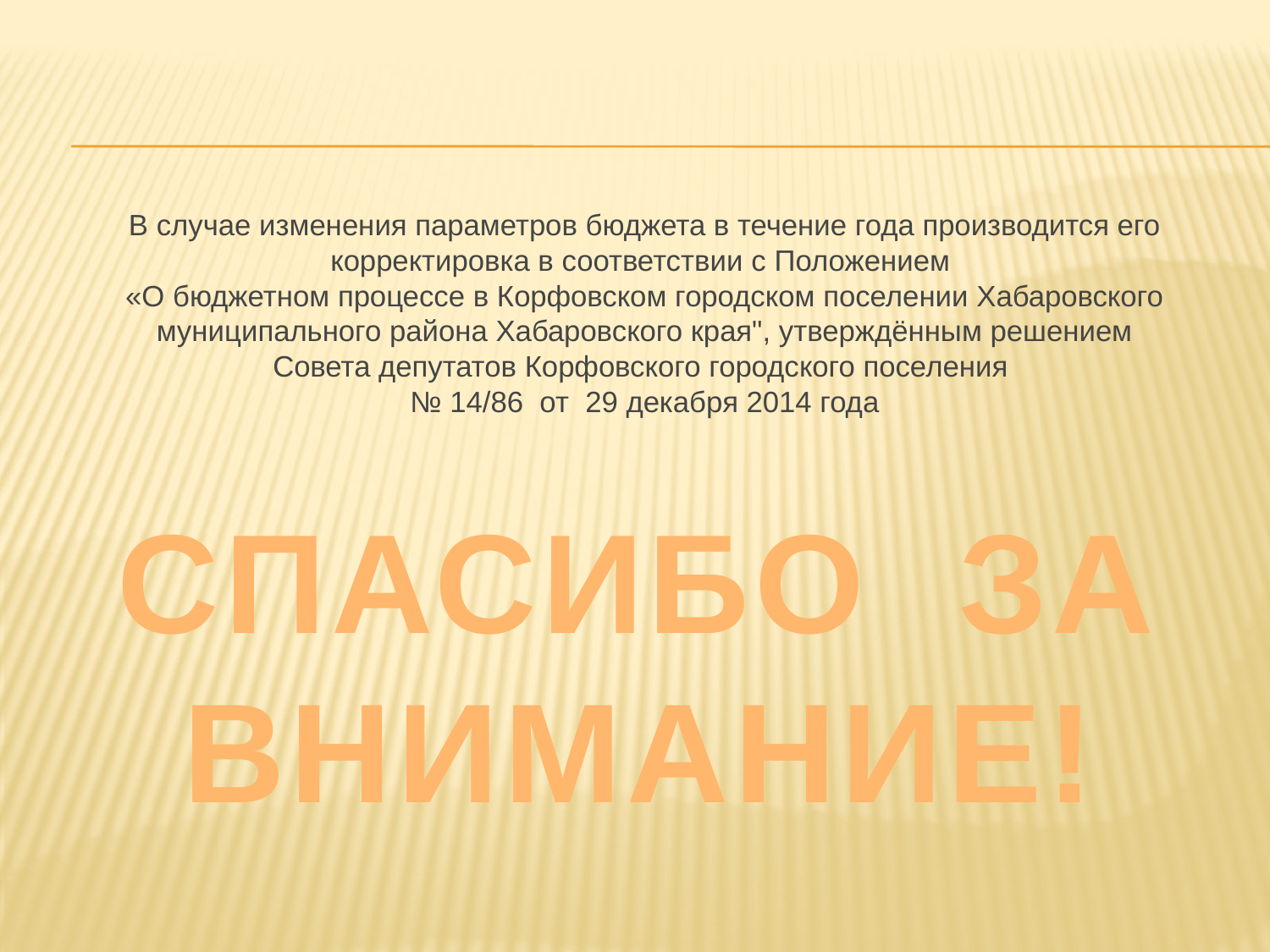

В случае изменения параметров бюджета в течение года производится его корректировка в соответствии с Положением
«О бюджетном процессе в Корфовском городском поселении Хабаровского муниципального района Хабаровского края", утверждённым решением Совета депутатов Корфовского городского поселения
№ 14/86  от  29 декабря 2014 года
СПАСИБО  ЗА ВНИМАНИЕ!